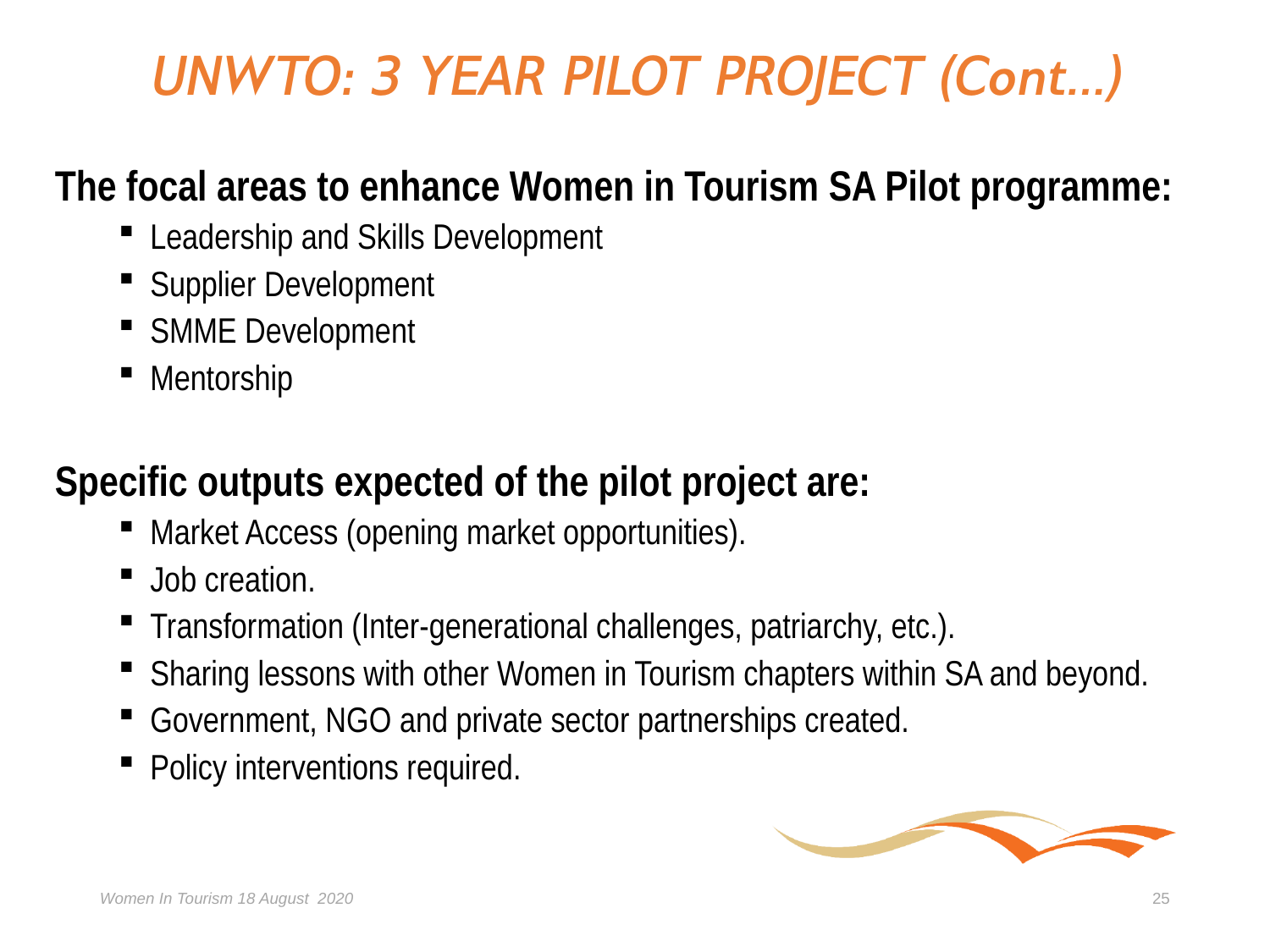

# UNWTO: 3 YEAR PILOT PROJECT (Cont…)
The focal areas to enhance Women in Tourism SA Pilot programme:
Leadership and Skills Development
Supplier Development
SMME Development
Mentorship

Specific outputs expected of the pilot project are:
Market Access (opening market opportunities).
Job creation.
Transformation (Inter-generational challenges, patriarchy, etc.).
Sharing lessons with other Women in Tourism chapters within SA and beyond.
Government, NGO and private sector partnerships created.
Policy interventions required.

Women In Tourism 18 August  2020
25